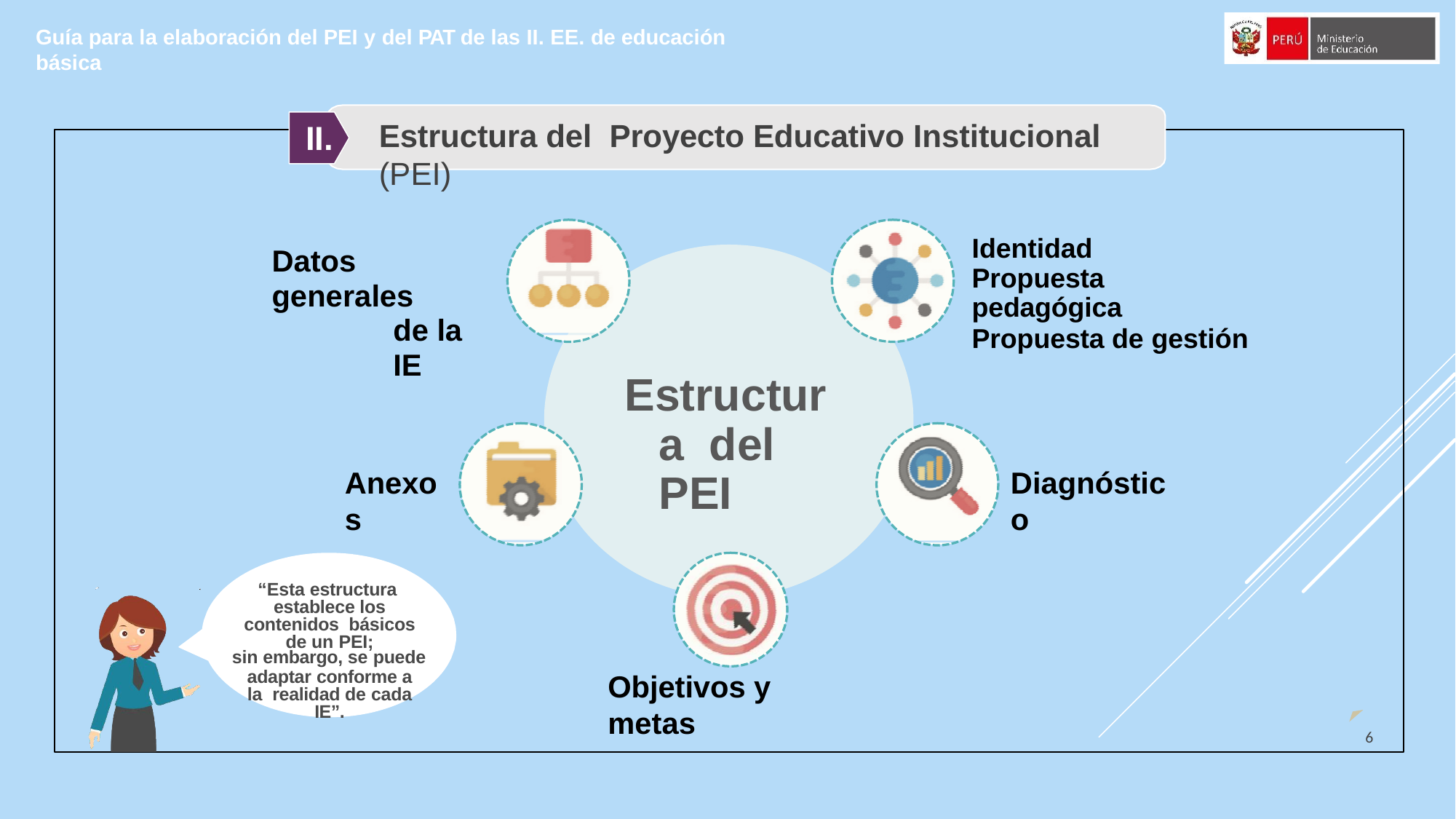

Guía para la elaboración del PEI y del PAT de las II. EE. de educación básica

Estructura del  Proyecto Educativo Institucional (PEI)
II.

Identidad
Propuesta pedagógica
Propuesta de gestión
Datos generales
de la IE

Estructura  del PEI

Anexos
Diagnóstico

“Esta estructura  establece los contenidos  básicos de un PEI;
sin embargo, se puede
adaptar conforme a la  realidad de cada IE”.

Objetivos y metas
6